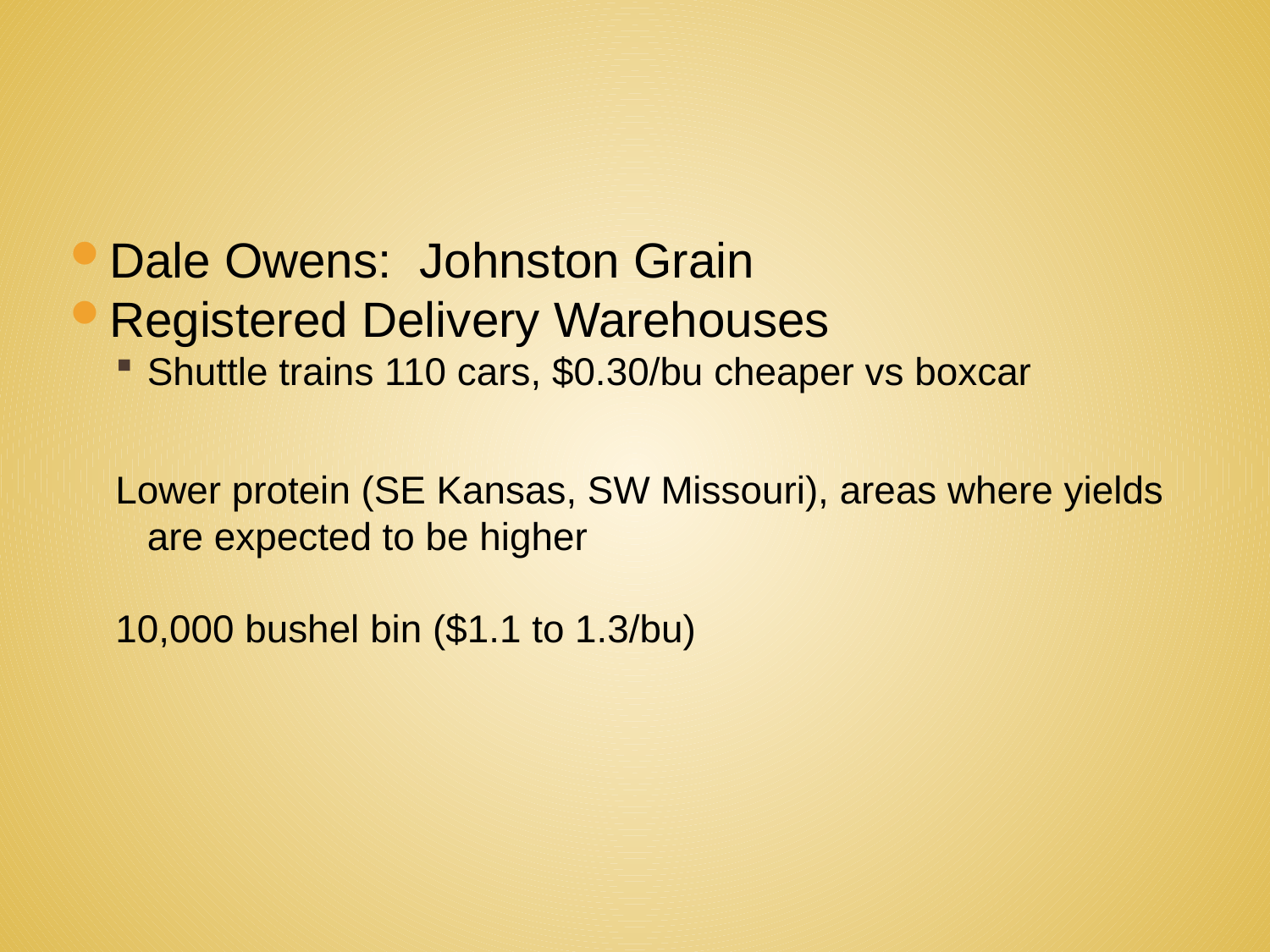

#
Dale Owens:  Johnston Grain
Registered Delivery Warehouses
Shuttle trains 110 cars, $0.30/bu cheaper vs boxcar

Lower protein (SE Kansas, SW Missouri), areas where yields are expected to be higher

10,000 bushel bin ($1.1 to 1.3/bu)